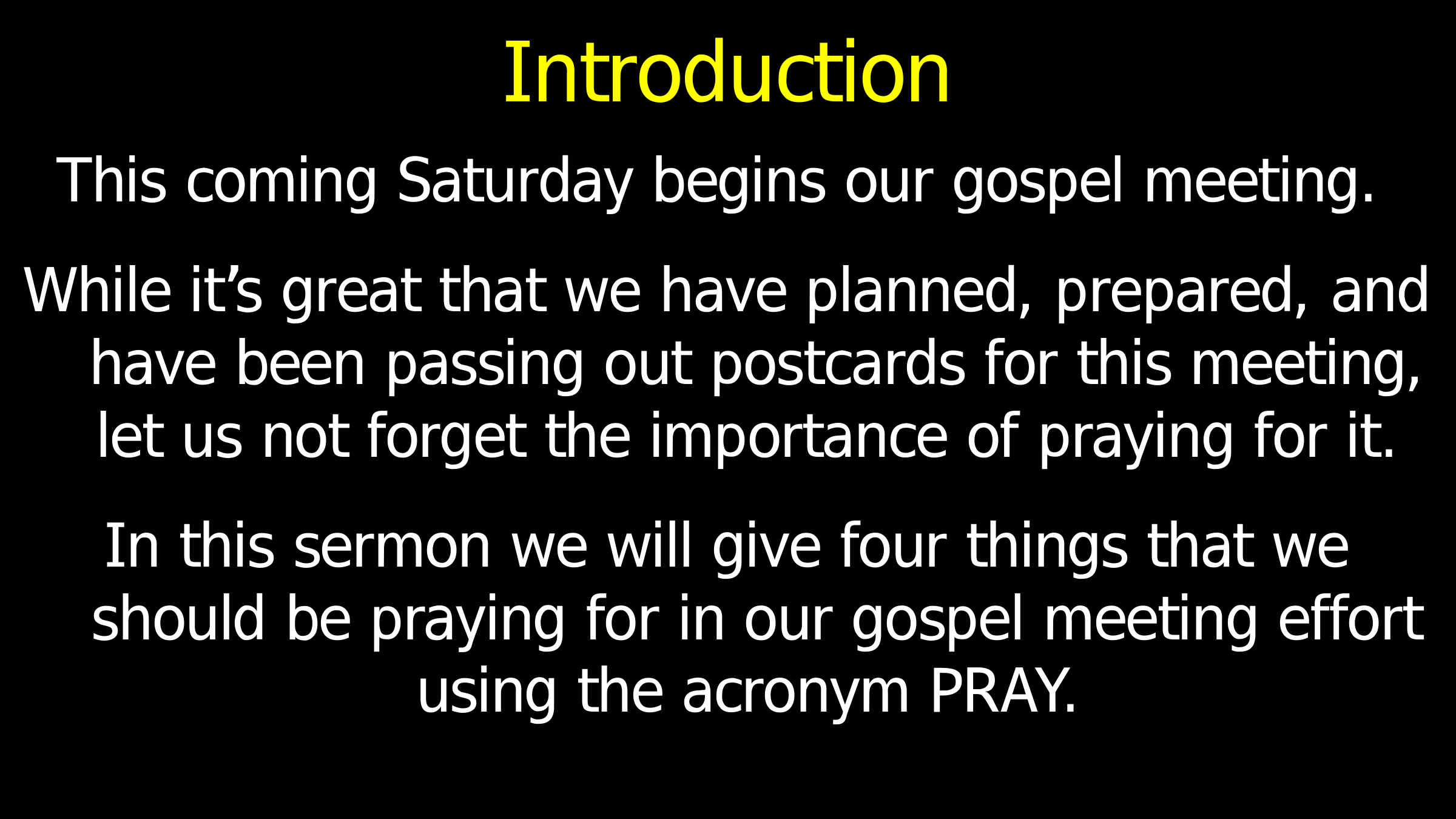

# Introduction
This coming Saturday begins our gospel meeting.

While it’s great that we have planned, prepared, and have been passing out postcards for this meeting, let us not forget the importance of praying for it.

In this sermon we will give four things that we should be praying for in our gospel meeting effort using the acronym PRAY.